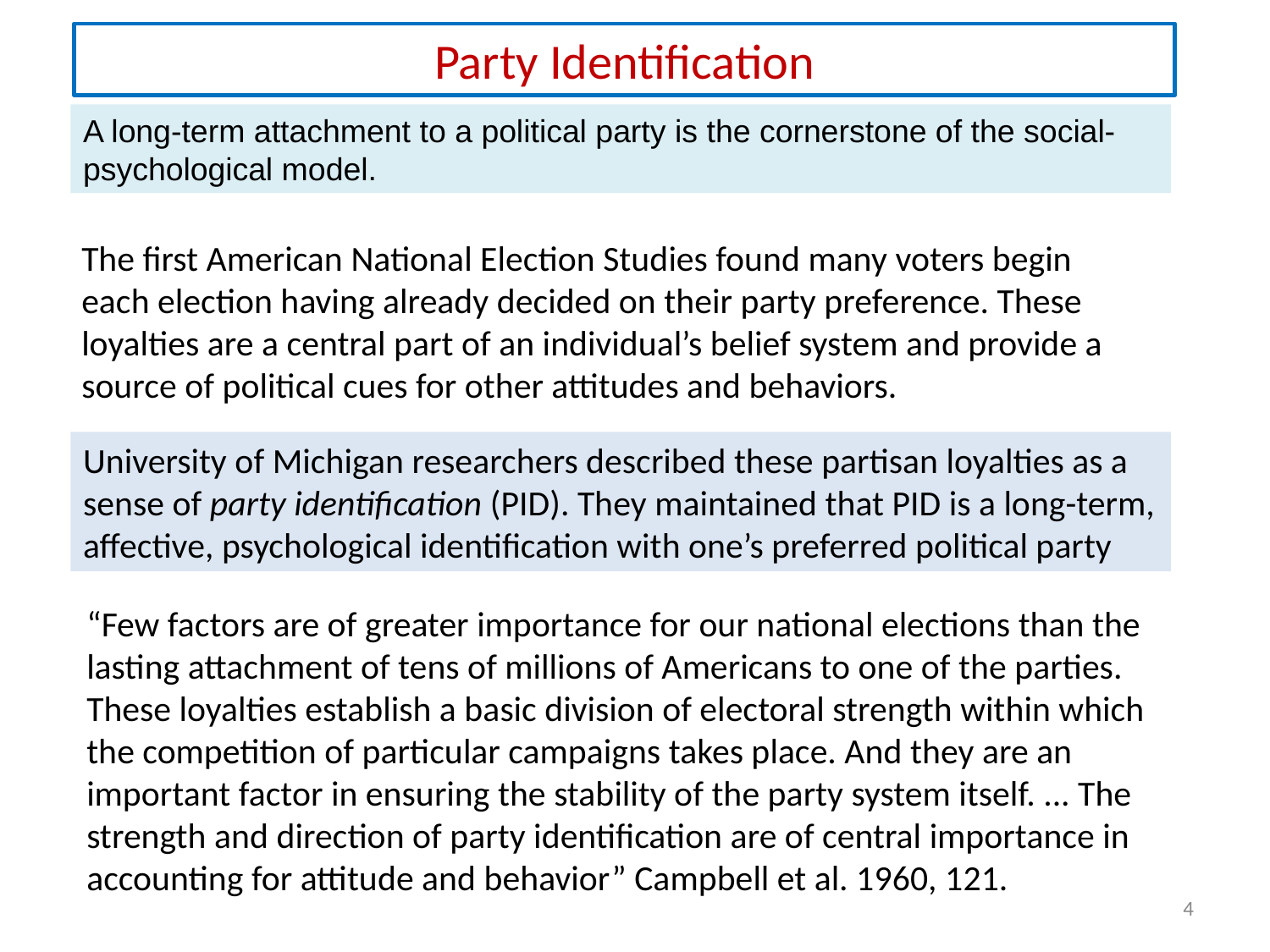

Party Identification
A long-term attachment to a political party is the cornerstone of the social- psychological model.
The first American National Election Studies found many voters begin each election having already decided on their party preference. These loyalties are a central part of an individual’s belief system and provide a source of political cues for other attitudes and behaviors.
University of Michigan researchers described these partisan loyalties as a sense of party identification (PID). They maintained that PID is a long-term, affective, psychological identification with one’s preferred political party
“Few factors are of greater importance for our national elections than the lasting attachment of tens of millions of Americans to one of the parties. These loyalties establish a basic division of electoral strength within which the competition of particular campaigns takes place. And they are an important factor in ensuring the stability of the party system itself. ... The strength and direction of party identification are of central importance in accounting for attitude and behavior” Campbell et al. 1960, 121.
4